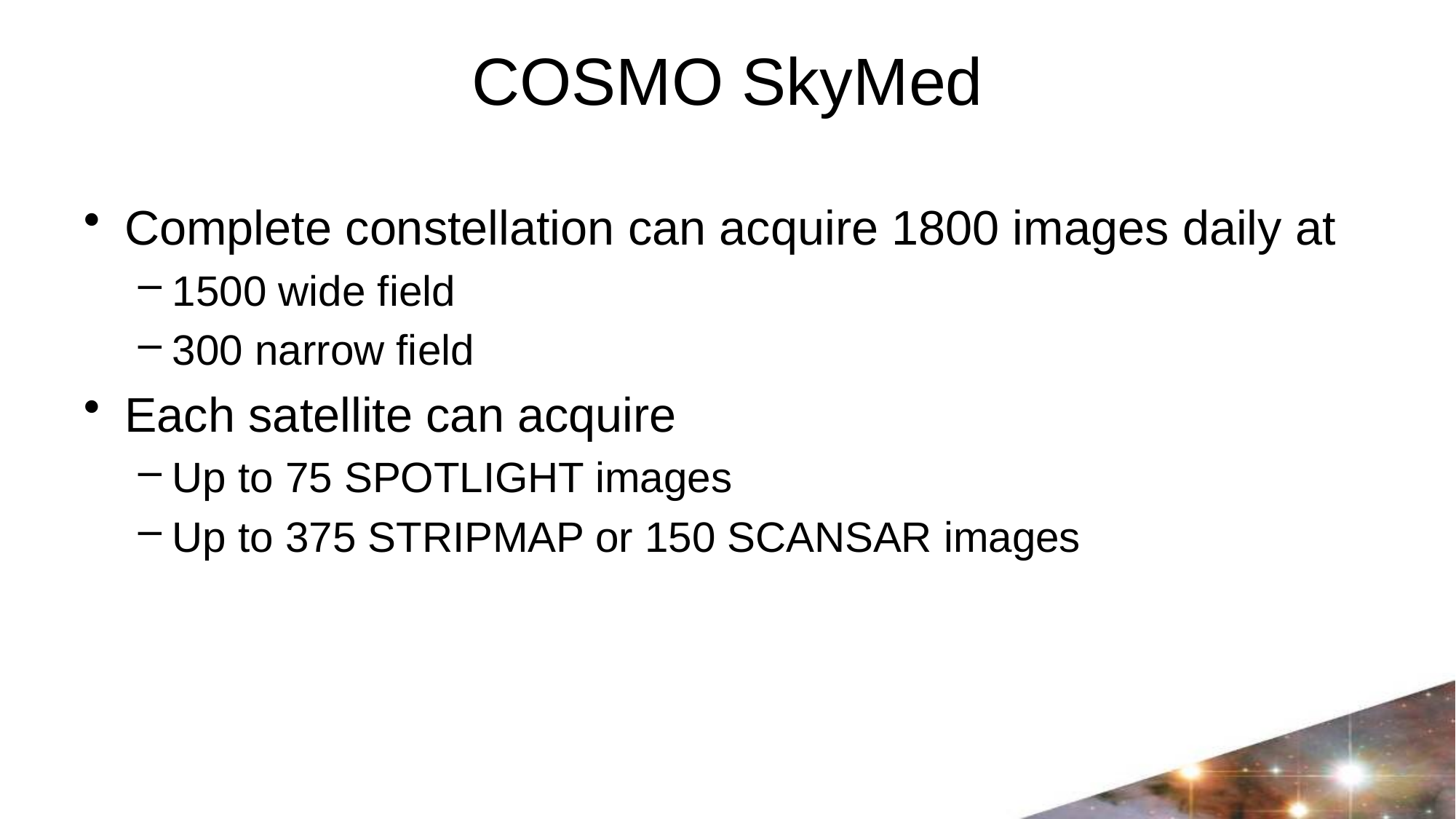

# COSMO SkyMed
Complete constellation can acquire 1800 images daily at
1500 wide field
300 narrow field
Each satellite can acquire
Up to 75 SPOTLIGHT images
Up to 375 STRIPMAP or 150 SCANSAR images